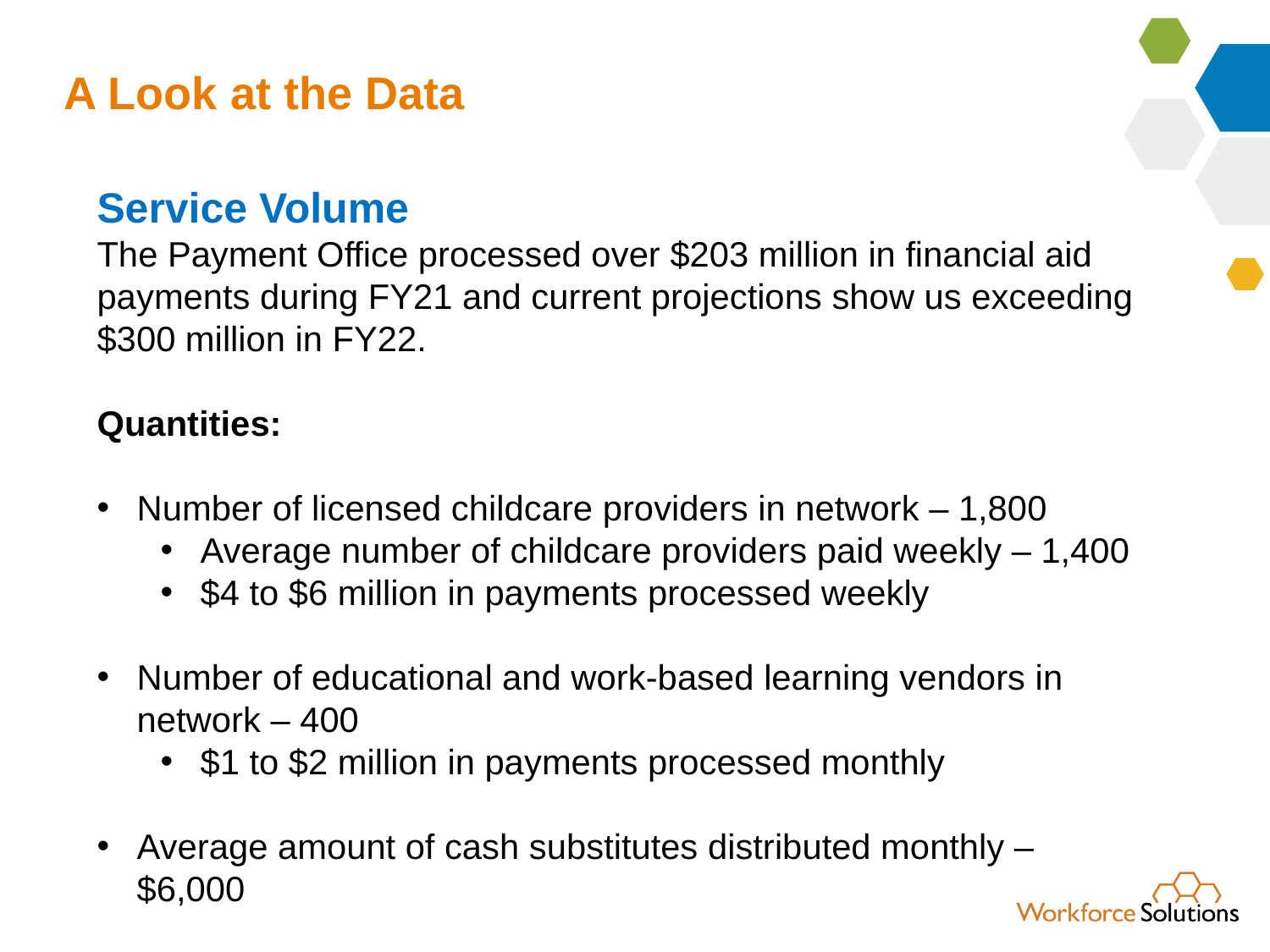

# A Look at the Data
Service Volume
The Payment Office processed over $203 million in financial aid payments during FY21 and current projections show us exceeding $300 million in FY22.

Quantities:

Number of licensed childcare providers in network – 1,800
Average number of childcare providers paid weekly – 1,400
$4 to $6 million in payments processed weekly

Number of educational and work-based learning vendors in network – 400
$1 to $2 million in payments processed monthly

Average amount of cash substitutes distributed monthly – $6,000